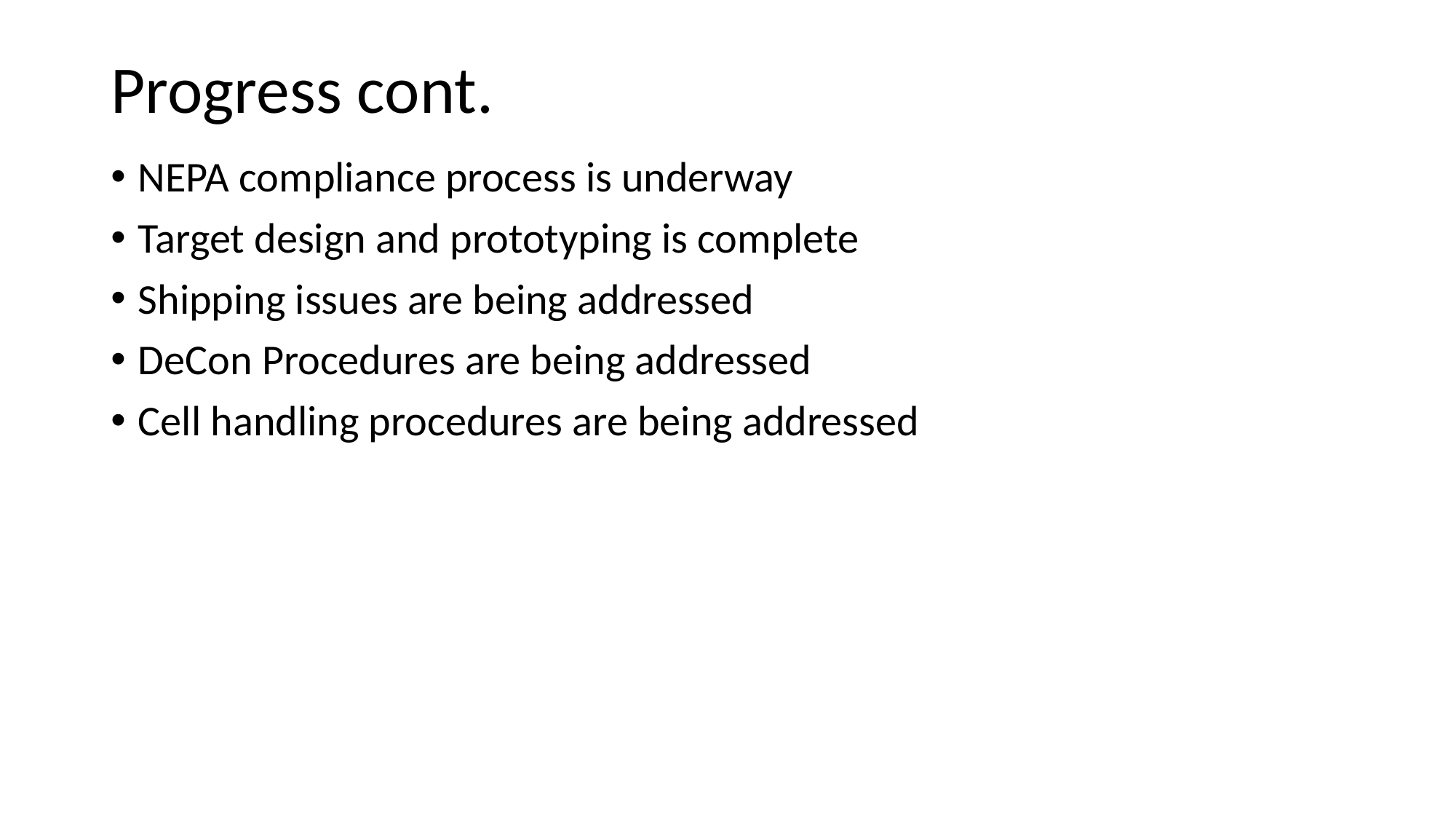

# Progress cont.
NEPA compliance process is underway
Target design and prototyping is complete
Shipping issues are being addressed
DeCon Procedures are being addressed
Cell handling procedures are being addressed